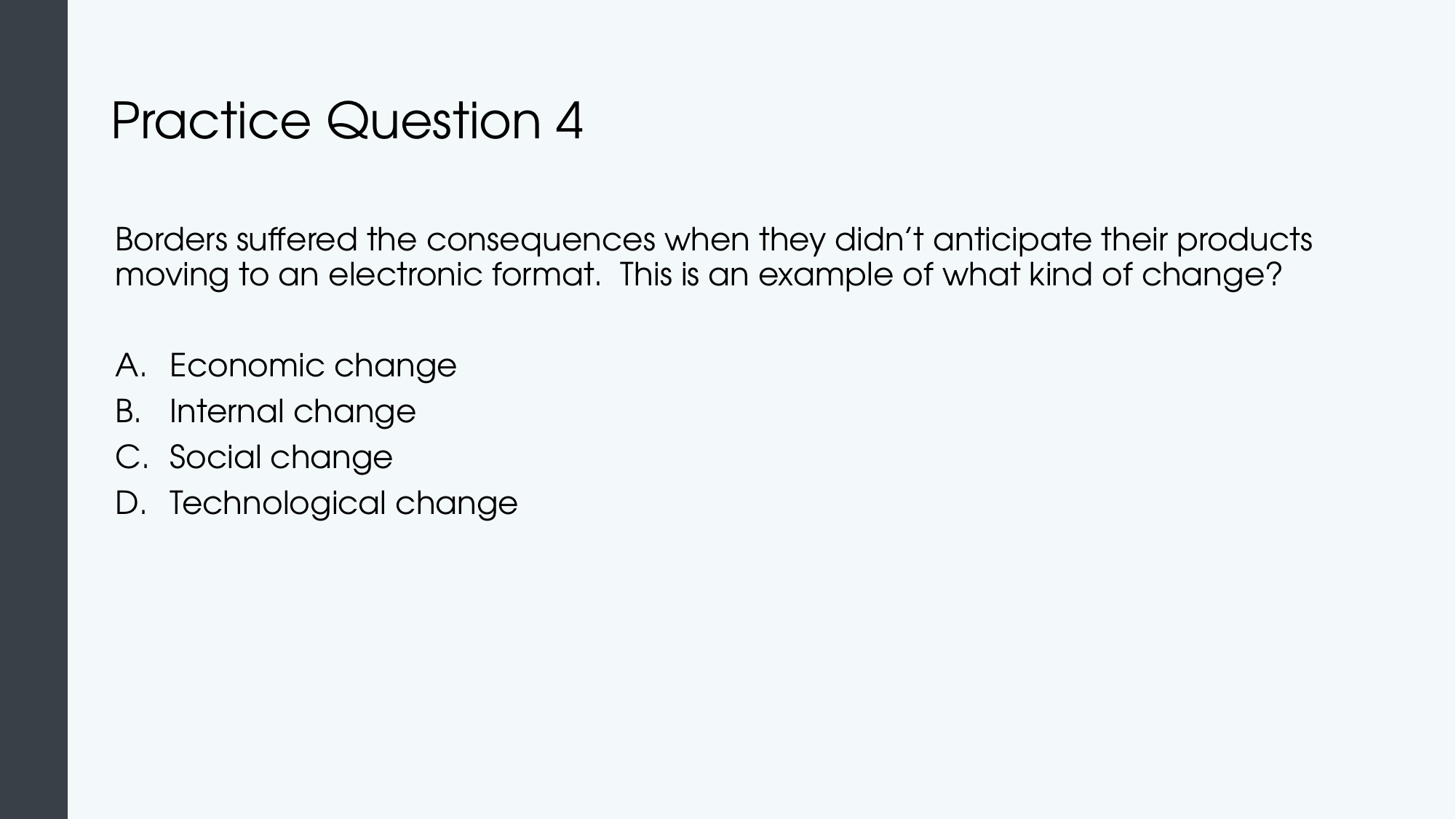

# Practice Question 4
Borders suffered the consequences when they didn’t anticipate their products moving to an electronic format.  This is an example of what kind of change?

Economic change
Internal change
Social change
Technological change